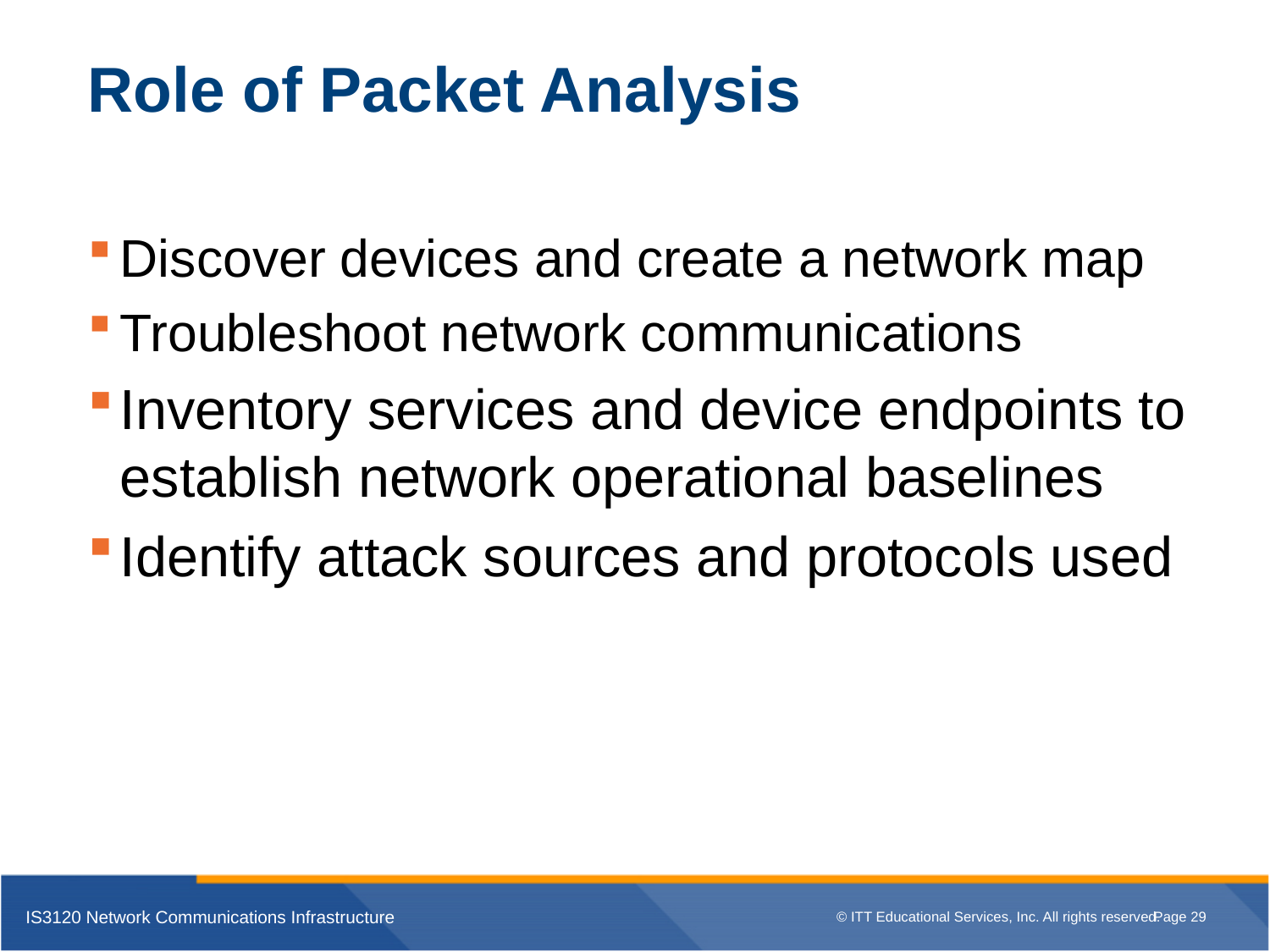

# Role of Packet Analysis
Discover devices and create a network map
Troubleshoot network communications
Inventory services and device endpoints to establish network operational baselines
Identify attack sources and protocols used